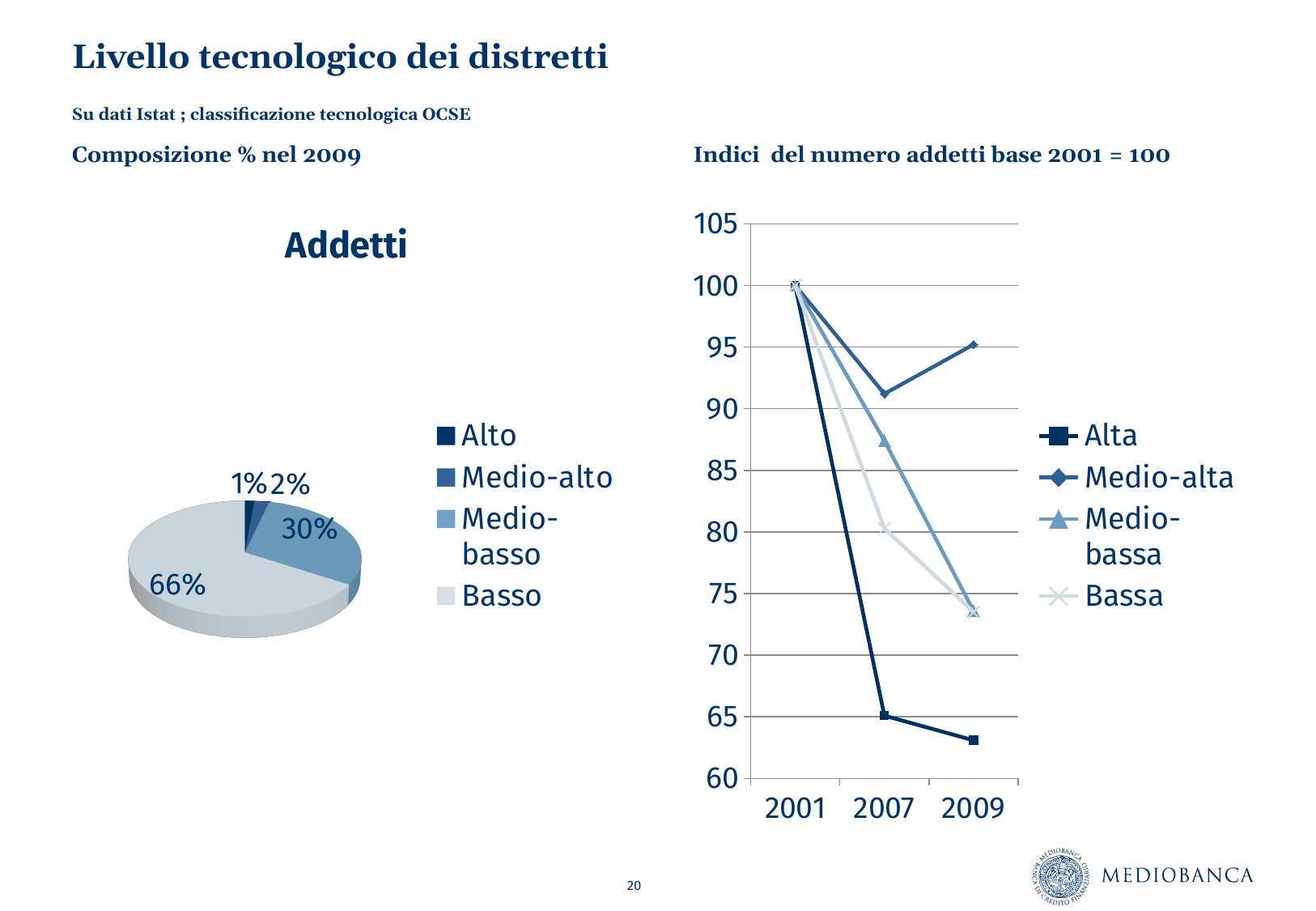

# Livello tecnologico dei distretti
Su dati Istat ; classificazione tecnologica OCSE
Composizione % nel 2009
Indici  del numero addetti base 2001 = 100

[unsupported chart]

### Chart

| Category | Alta | Medio-alta | Medio-bassa | Bassa |
|---|---|---|---|---|
| 2001 | 100.0 | 100.0 | 100.0 | 100.0 |
| 2007 | 65.1 | 91.2 | 87.4 | 80.3 |
| 2009 | 63.1 | 95.2 | 73.6 | 73.5 |